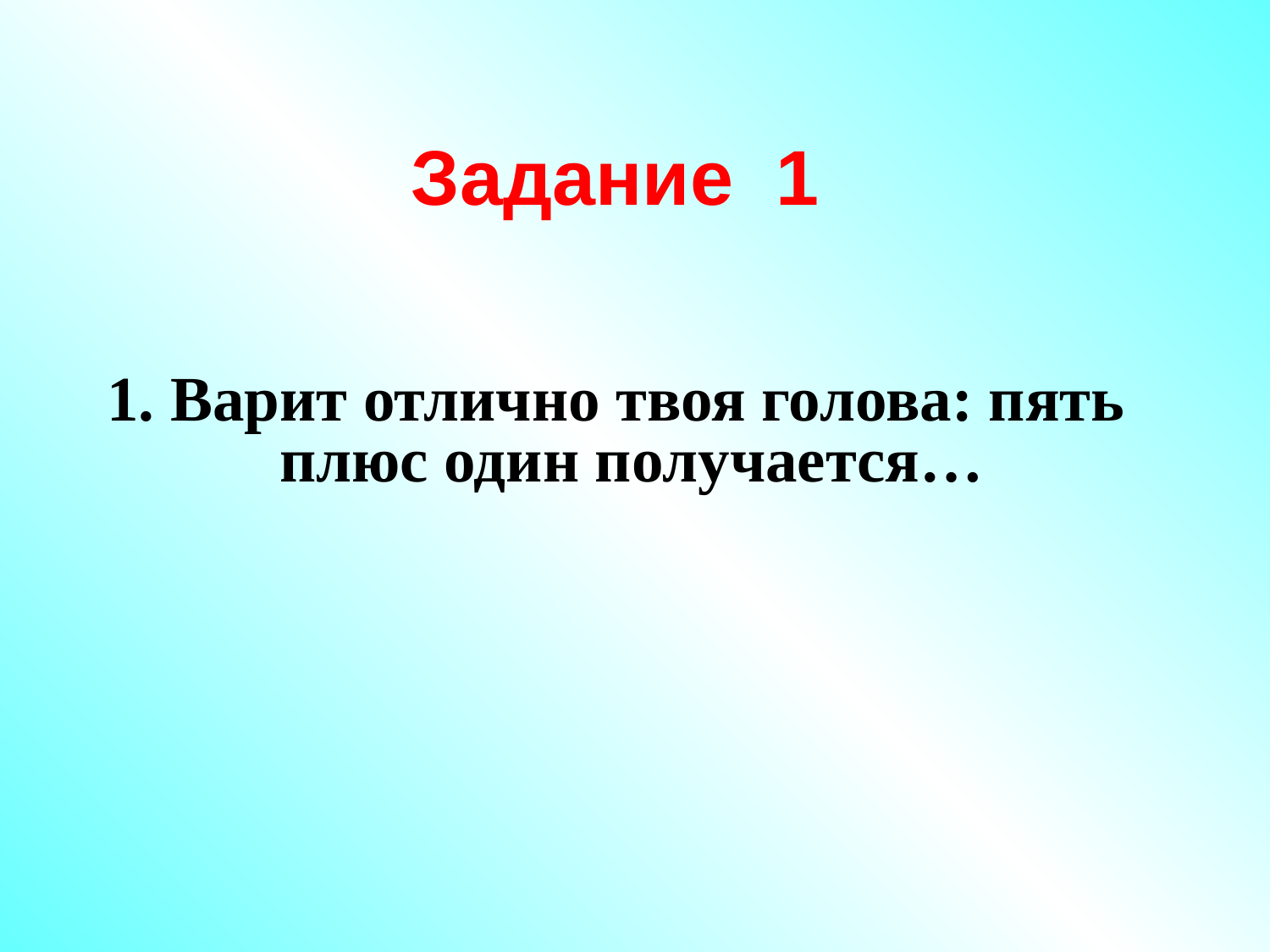

Задание  1

1. Варит отлично твоя голова: пять плюс один получается…